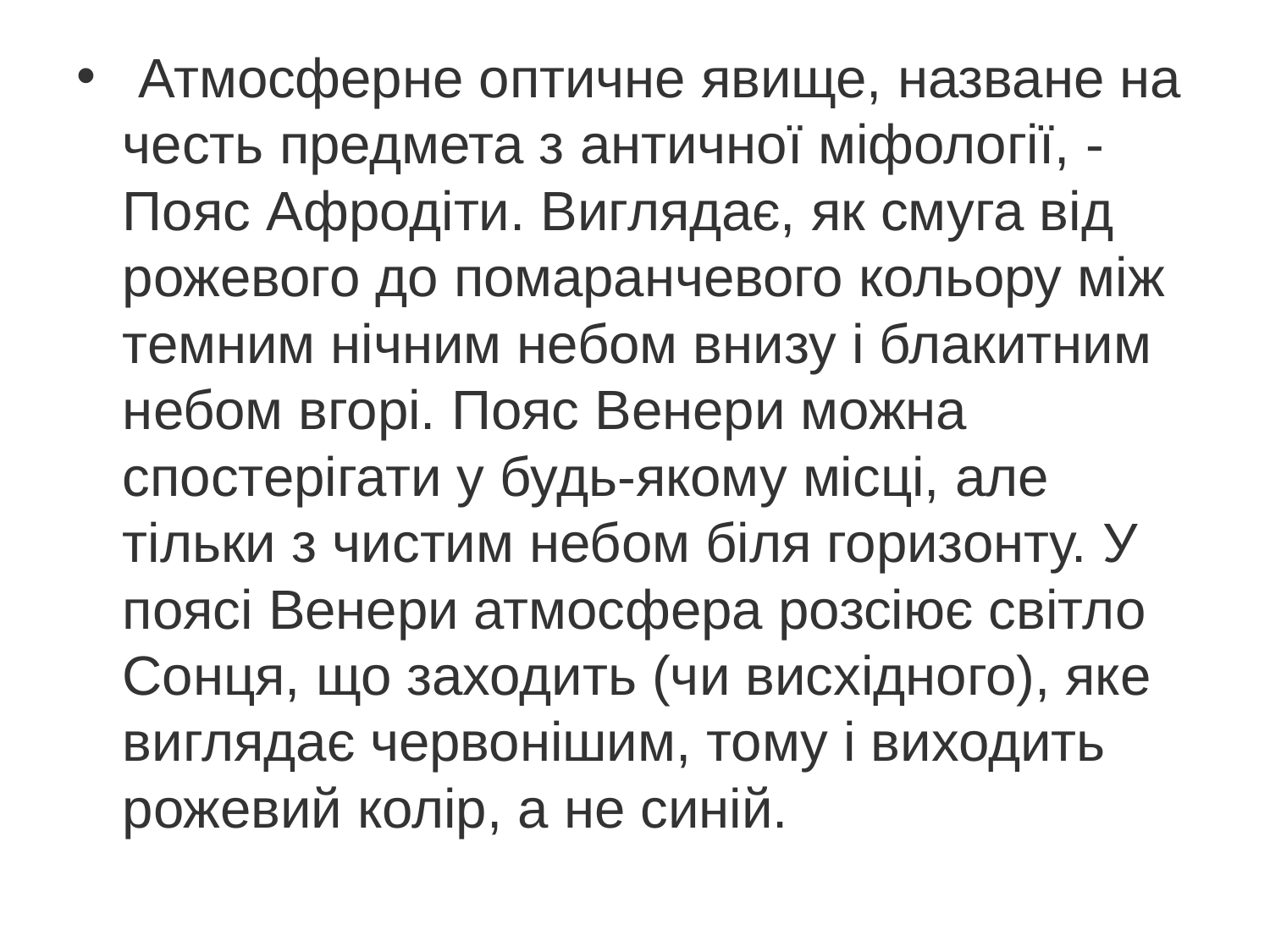

Атмосферне оптичне явище, назване на честь предмета з античної міфології, - Пояс Афродіти. Виглядає, як смуга від рожевого до помаранчевого кольору між темним нічним небом внизу і блакитним небом вгорі. Пояс Венери можна спостерігати у будь-якому місці, але тільки з чистим небом біля горизонту. У поясі Венери атмосфера розсіює світло Сонця, що заходить (чи висхідного), яке виглядає червонішим, тому і виходить рожевий колір, а не синій.